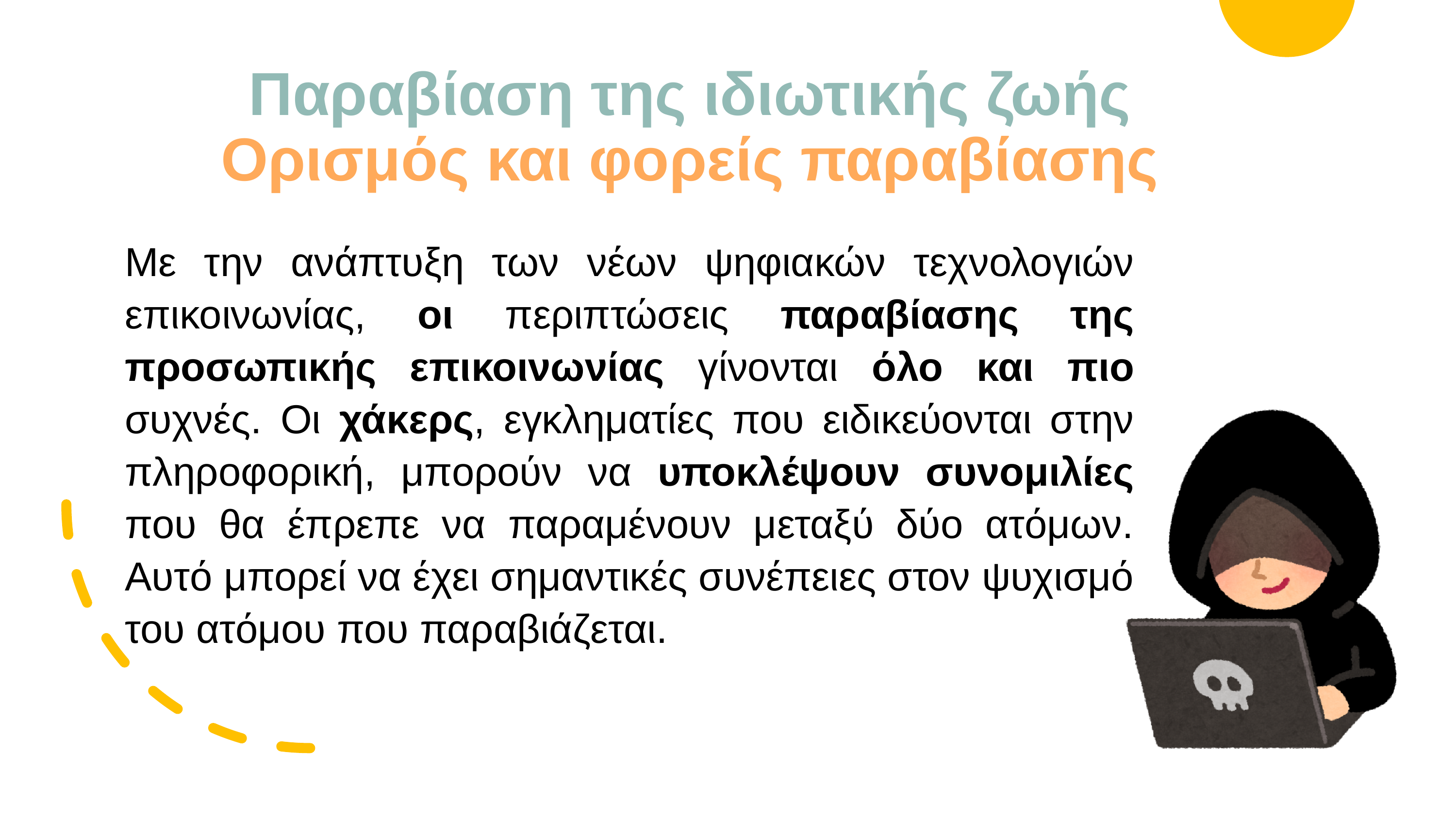

# Παραβίαση της ιδιωτικής ζωής Ορισμός και φορείς παραβίασης
Με την ανάπτυξη των νέων ψηφιακών τεχνολογιών επικοινωνίας, οι περιπτώσεις παραβίασης της προσωπικής επικοινωνίας γίνονται όλο και πιο συχνές. Οι χάκερς, εγκληματίες που ειδικεύονται στην πληροφορική, μπορούν να υποκλέψουν συνομιλίες που θα έπρεπε να παραμένουν μεταξύ δύο ατόμων. Αυτό μπορεί να έχει σημαντικές συνέπειες στον ψυχισμό του ατόμου που παραβιάζεται.